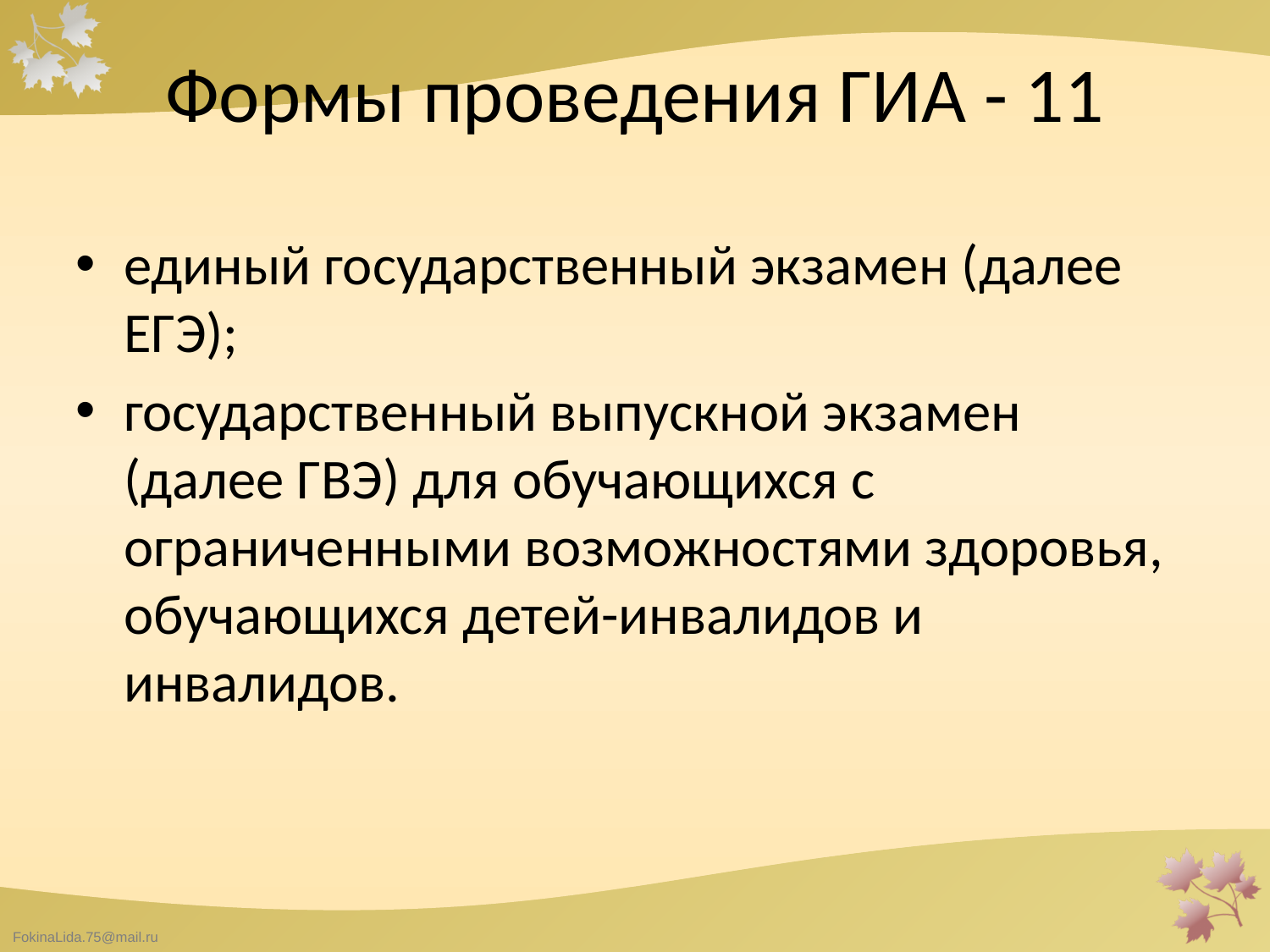

# Формы проведения ГИА - 11
единый государственный экзамен (далее ЕГЭ);
государственный выпускной экзамен (далее ГВЭ) для обучающихся с ограниченными возможностями здоровья, обучающихся детей-инвалидов и инвалидов.